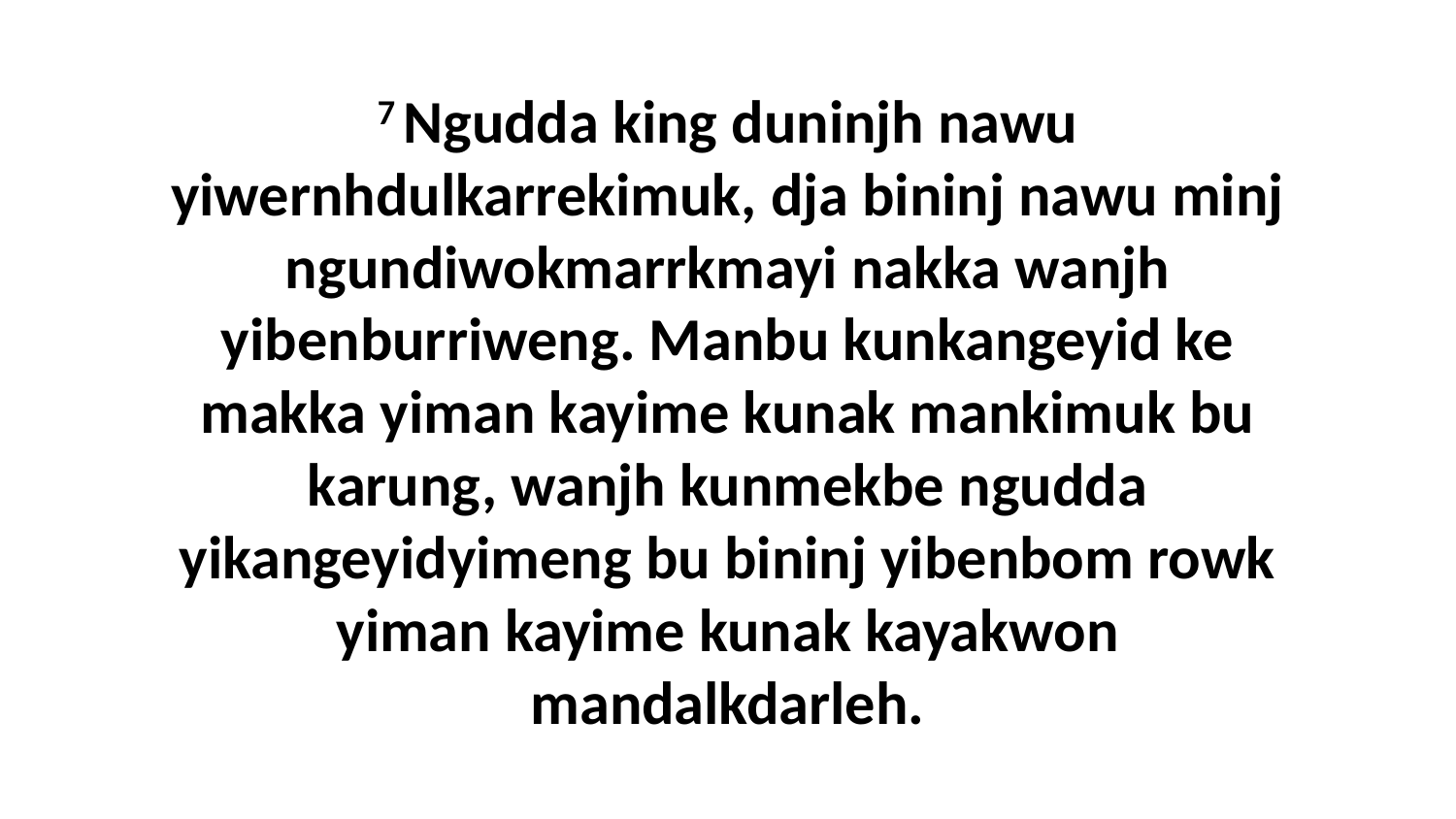

7 Ngudda king duninjh nawu yiwernhdulkarrekimuk, dja bininj nawu minj ngundiwokmarrkmayi nakka wanjh yibenburriweng. Manbu kunkangeyid ke makka yiman kayime kunak mankimuk bu karung, wanjh kunmekbe ngudda yikangeyidyimeng bu bininj yibenbom rowk yiman kayime kunak kayakwon mandalkdarleh.